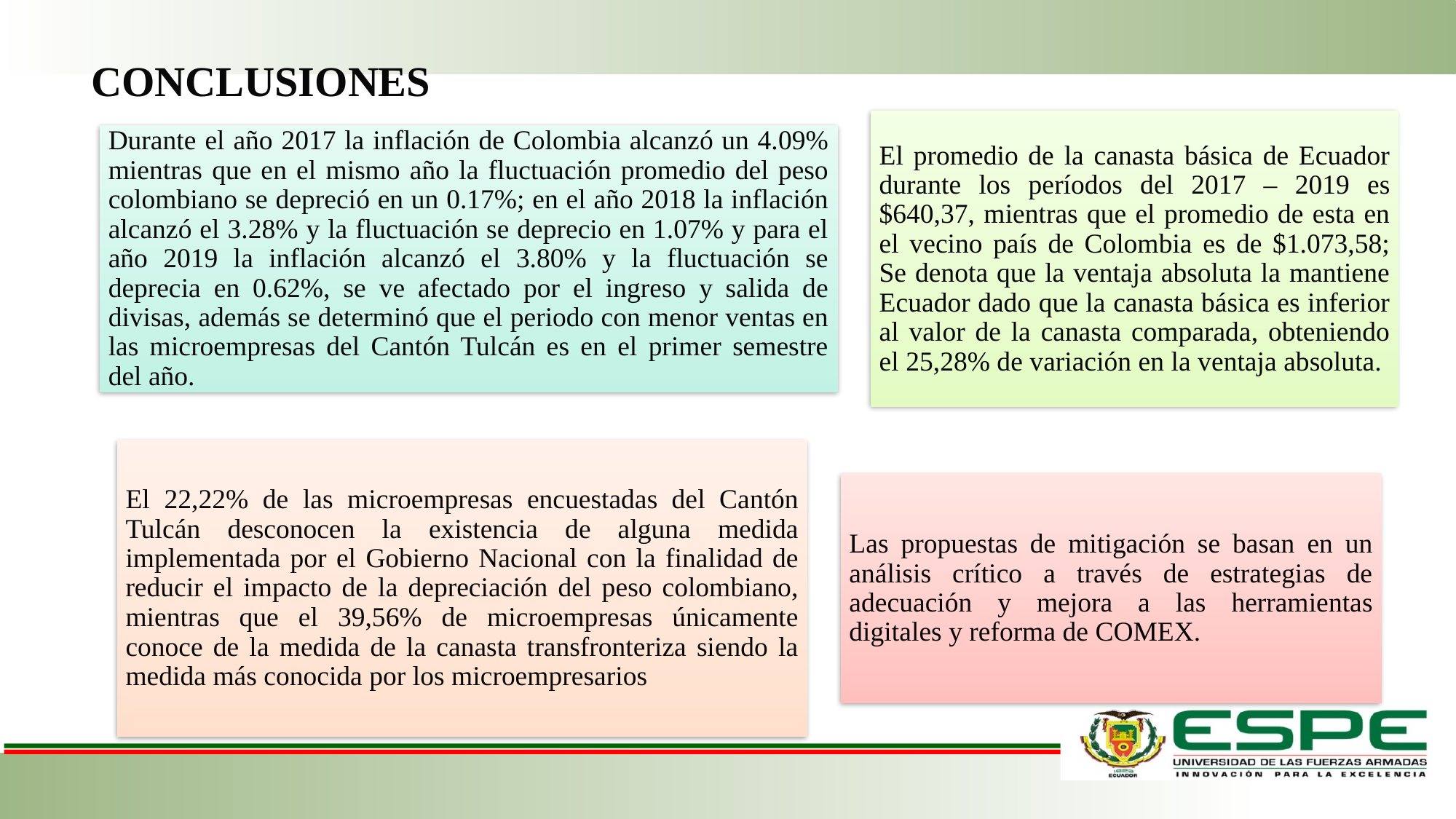

CONCLUSIONES
Durante el año 2017 la inflación de Colombia alcanzó un 4.09% mientras que en el mismo año la fluctuación promedio del peso colombiano se depreció en un 0.17%; en el año 2018 la inflación alcanzó el 3.28% y la fluctuación se deprecio en 1.07% y para el año 2019 la inflación alcanzó el 3.80% y la fluctuación se deprecia en 0.62%, se ve afectado por el ingreso y salida de divisas, además se determinó que el periodo con menor ventas en las microempresas del Cantón Tulcán es en el primer semestre del año.
El promedio de la canasta básica de Ecuador durante los períodos del 2017 – 2019 es $640,37, mientras que el promedio de esta en el vecino país de Colombia es de $1.073,58; Se denota que la ventaja absoluta la mantiene Ecuador dado que la canasta básica es inferior al valor de la canasta comparada, obteniendo el 25,28% de variación en la ventaja absoluta.
El 22,22% de las microempresas encuestadas del Cantón Tulcán desconocen la existencia de alguna medida implementada por el Gobierno Nacional con la finalidad de reducir el impacto de la depreciación del peso colombiano, mientras que el 39,56% de microempresas únicamente conoce de la medida de la canasta transfronteriza siendo la medida más conocida por los microempresarios
Las propuestas de mitigación se basan en un análisis crítico a través de estrategias de adecuación y mejora a las herramientas digitales y reforma de COMEX.